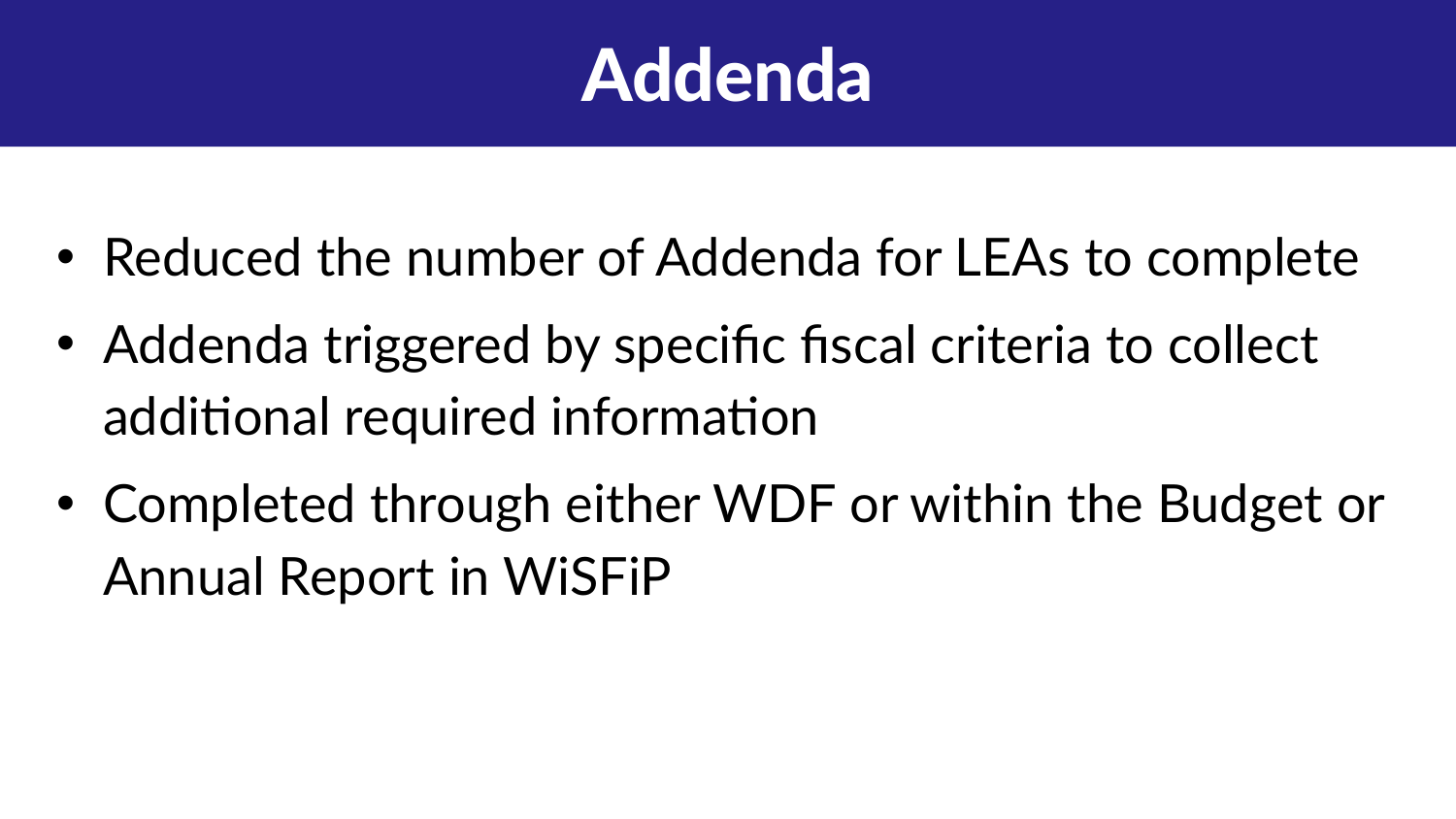

Addenda
Reduced the number of Addenda for LEAs to complete
Addenda triggered by specific fiscal criteria to collect additional required information
Completed through either WDF or within the Budget or Annual Report in WiSFiP